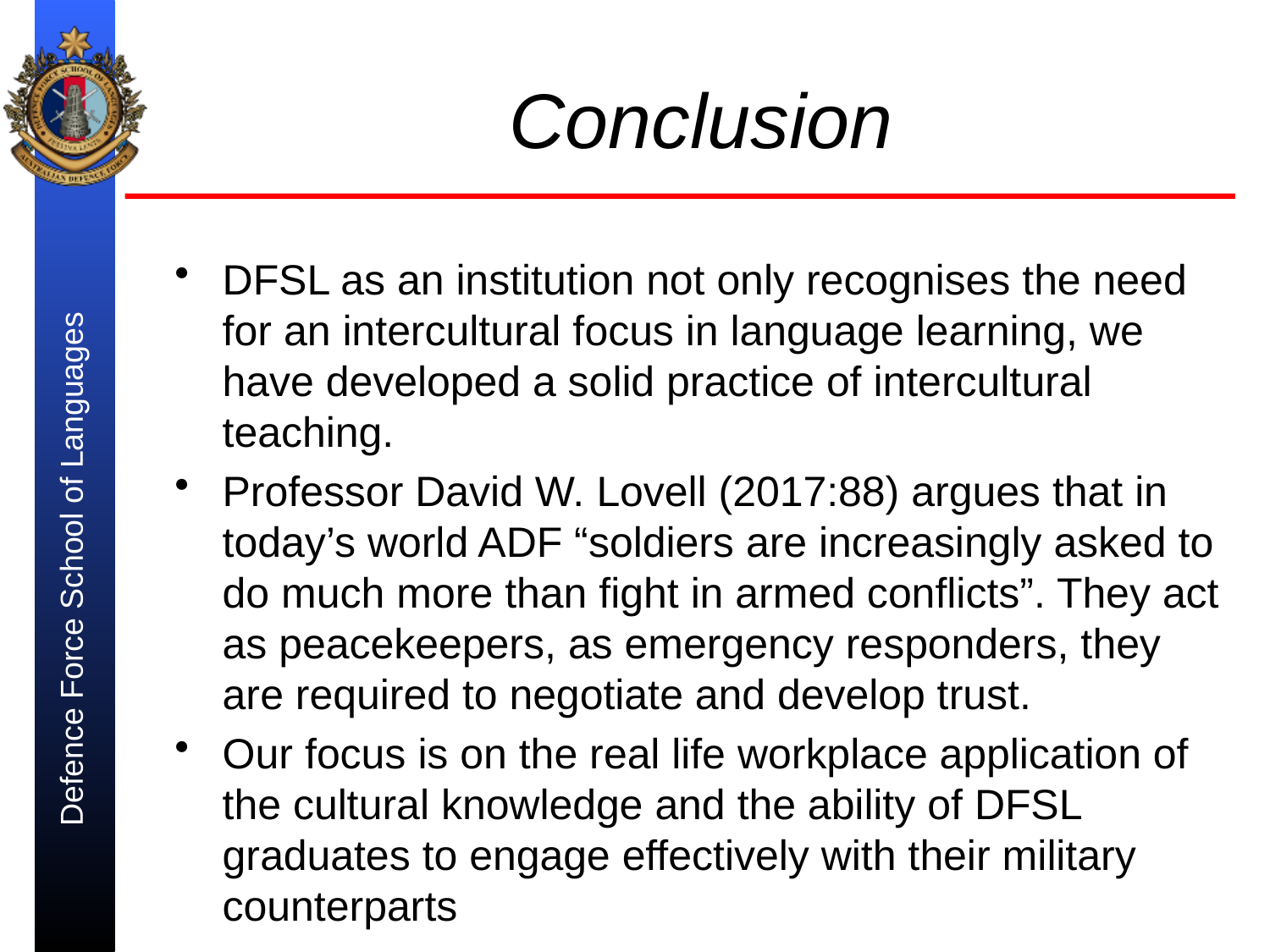

# Conclusion
DFSL as an institution not only recognises the need for an intercultural focus in language learning, we have developed a solid practice of intercultural teaching.
Professor David W. Lovell (2017:88) argues that in today’s world ADF “soldiers are increasingly asked to do much more than fight in armed conflicts”. They act as peacekeepers, as emergency responders, they are required to negotiate and develop trust.
Our focus is on the real life workplace application of the cultural knowledge and the ability of DFSL graduates to engage effectively with their military counterparts